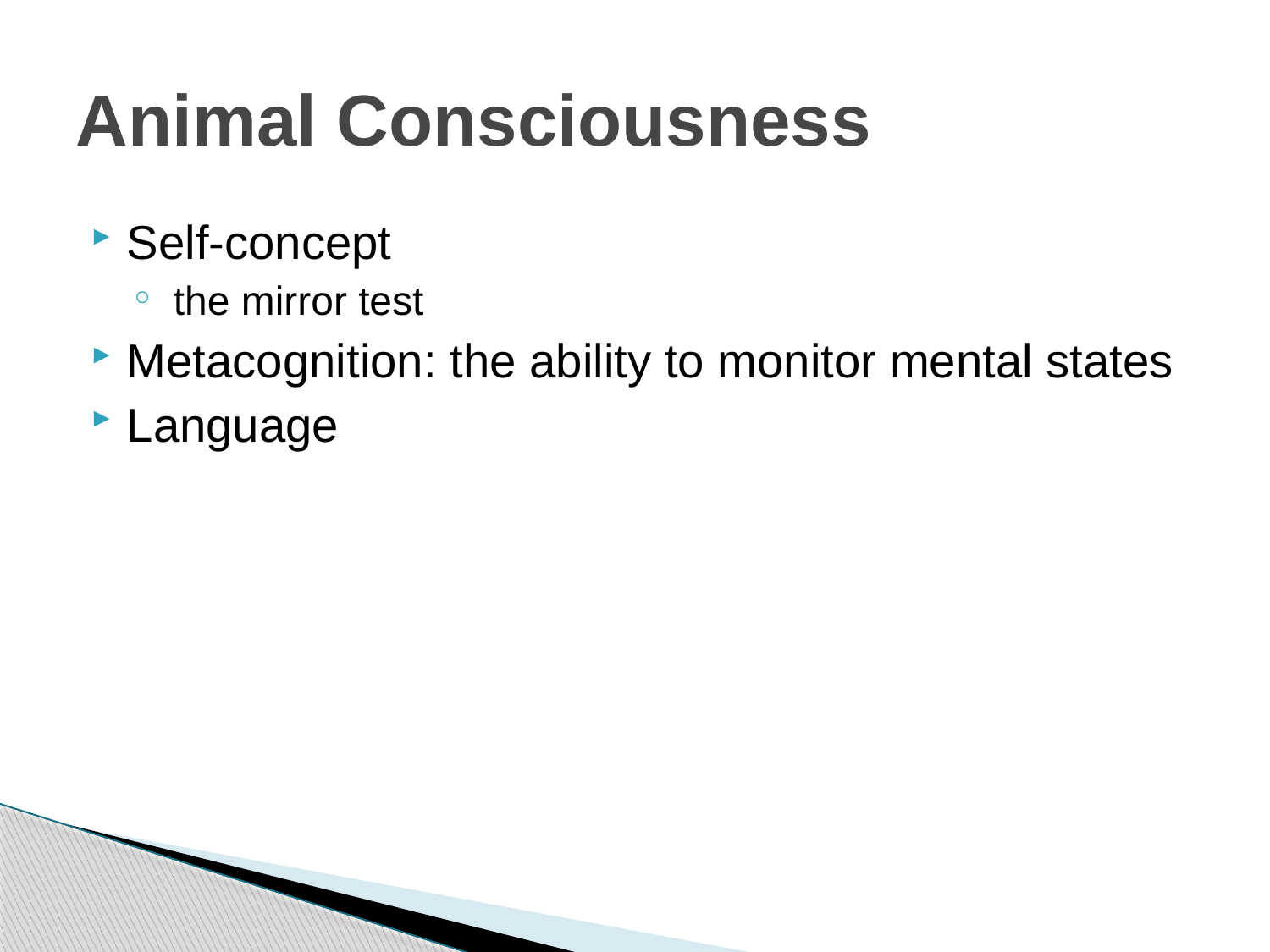

# Animal Consciousness
Self-concept
 the mirror test
Metacognition: the ability to monitor mental states
Language